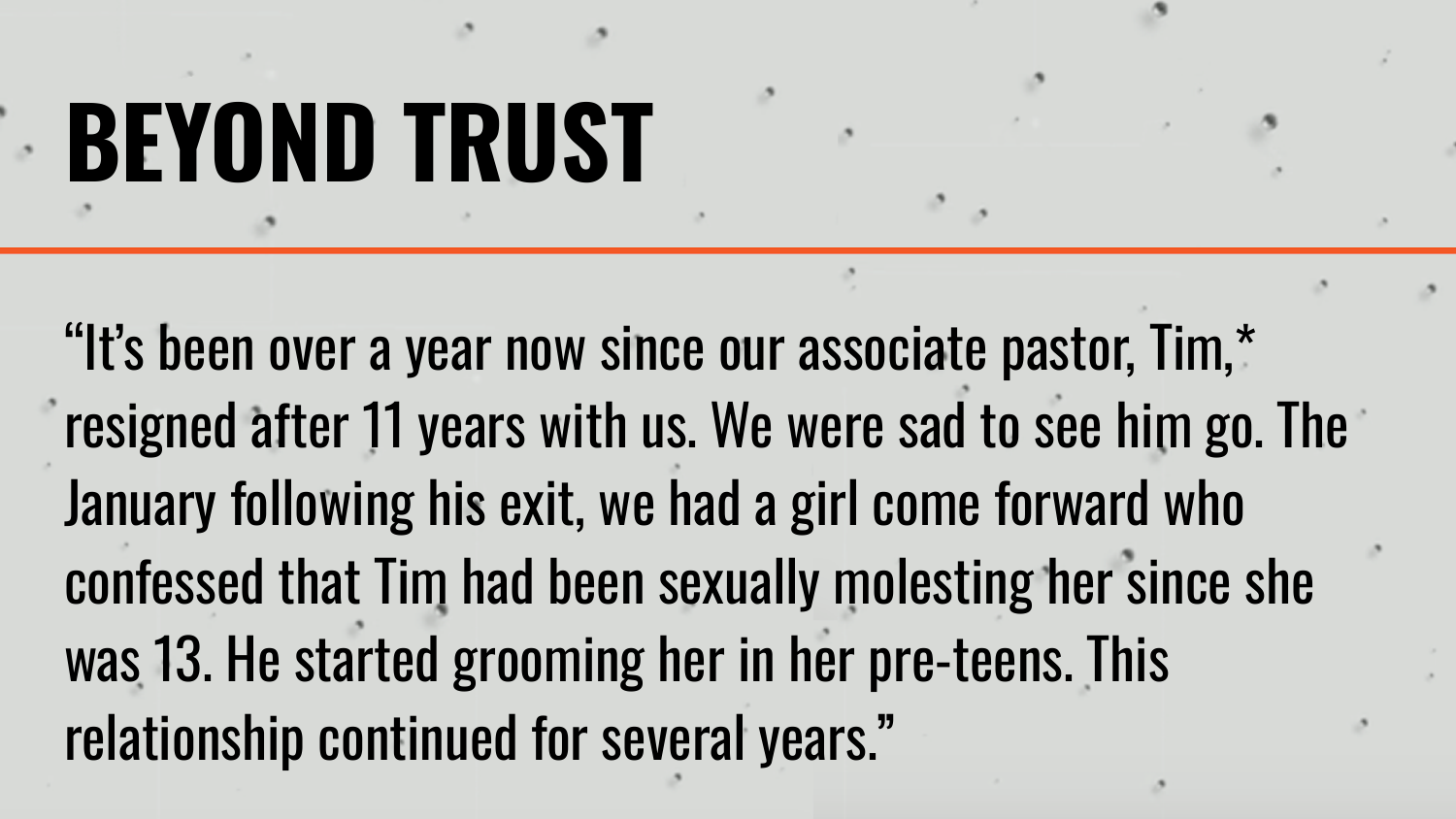

# BEYOND TRUST
“It’s been over a year now since our associate pastor, Tim,* resigned after 11 years with us. We were sad to see him go. The January following his exit, we had a girl come forward who confessed that Tim had been sexually molesting her since she was 13. He started grooming her in her pre-teens. This relationship continued for several years.”